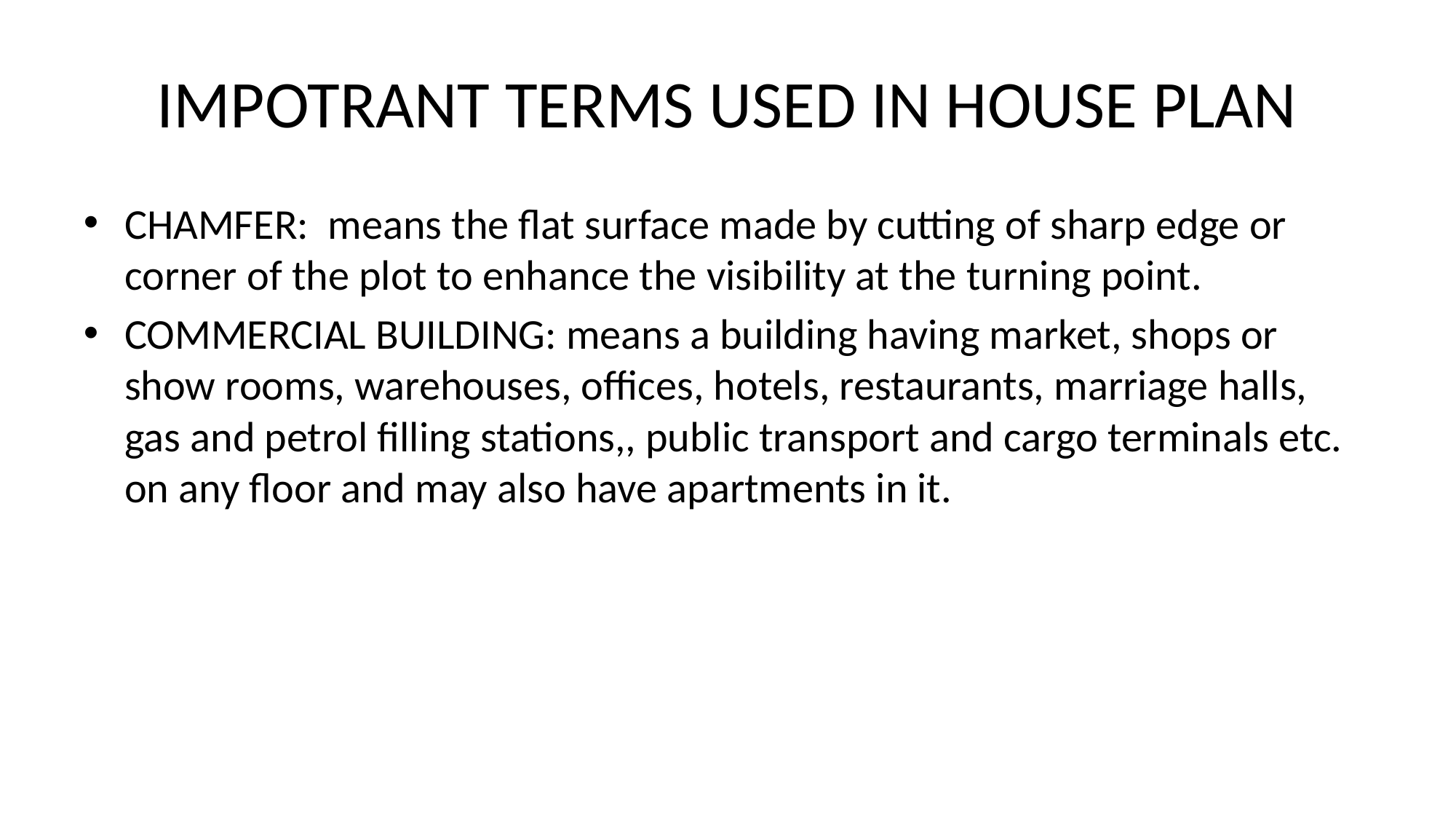

# IMPOTRANT TERMS USED IN HOUSE PLAN
CHAMFER:  means the flat surface made by cutting of sharp edge or corner of the plot to enhance the visibility at the turning point.
COMMERCIAL BUILDING: means a building having market, shops or show rooms, warehouses, offices, hotels, restaurants, marriage halls, gas and petrol filling stations,, public transport and cargo terminals etc. on any floor and may also have apartments in it.